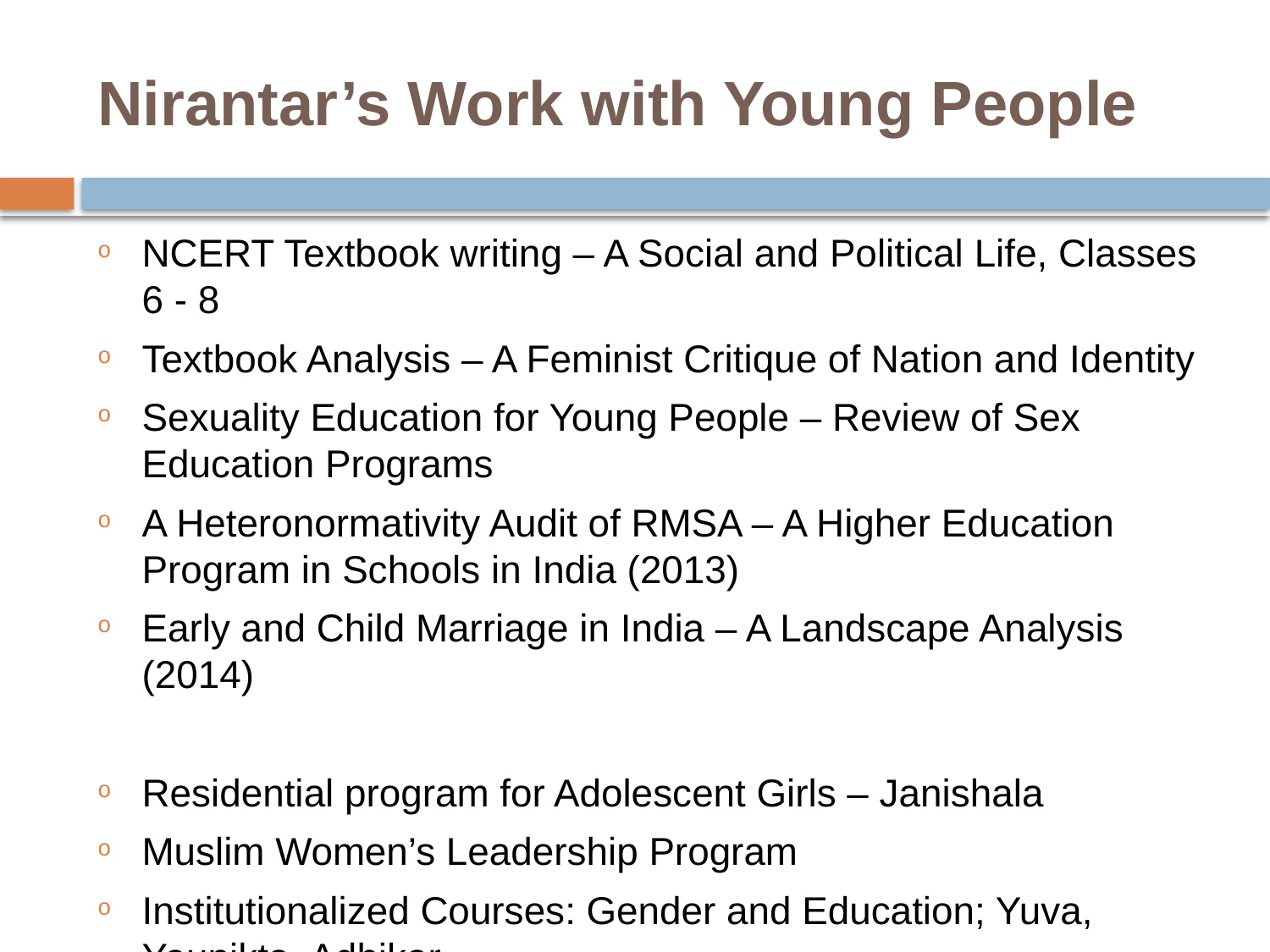

# Nirantar’s Work with Young People
NCERT Textbook writing – A Social and Political Life, Classes 6 - 8
Textbook Analysis – A Feminist Critique of Nation and Identity
Sexuality Education for Young People – Review of Sex Education Programs
A Heteronormativity Audit of RMSA – A Higher Education Program in Schools in India (2013)
Early and Child Marriage in India – A Landscape Analysis (2014)

Residential program for Adolescent Girls – Janishala
Muslim Women’s Leadership Program
Institutionalized Courses: Gender and Education; Yuva, Yaunikta, Adhikar